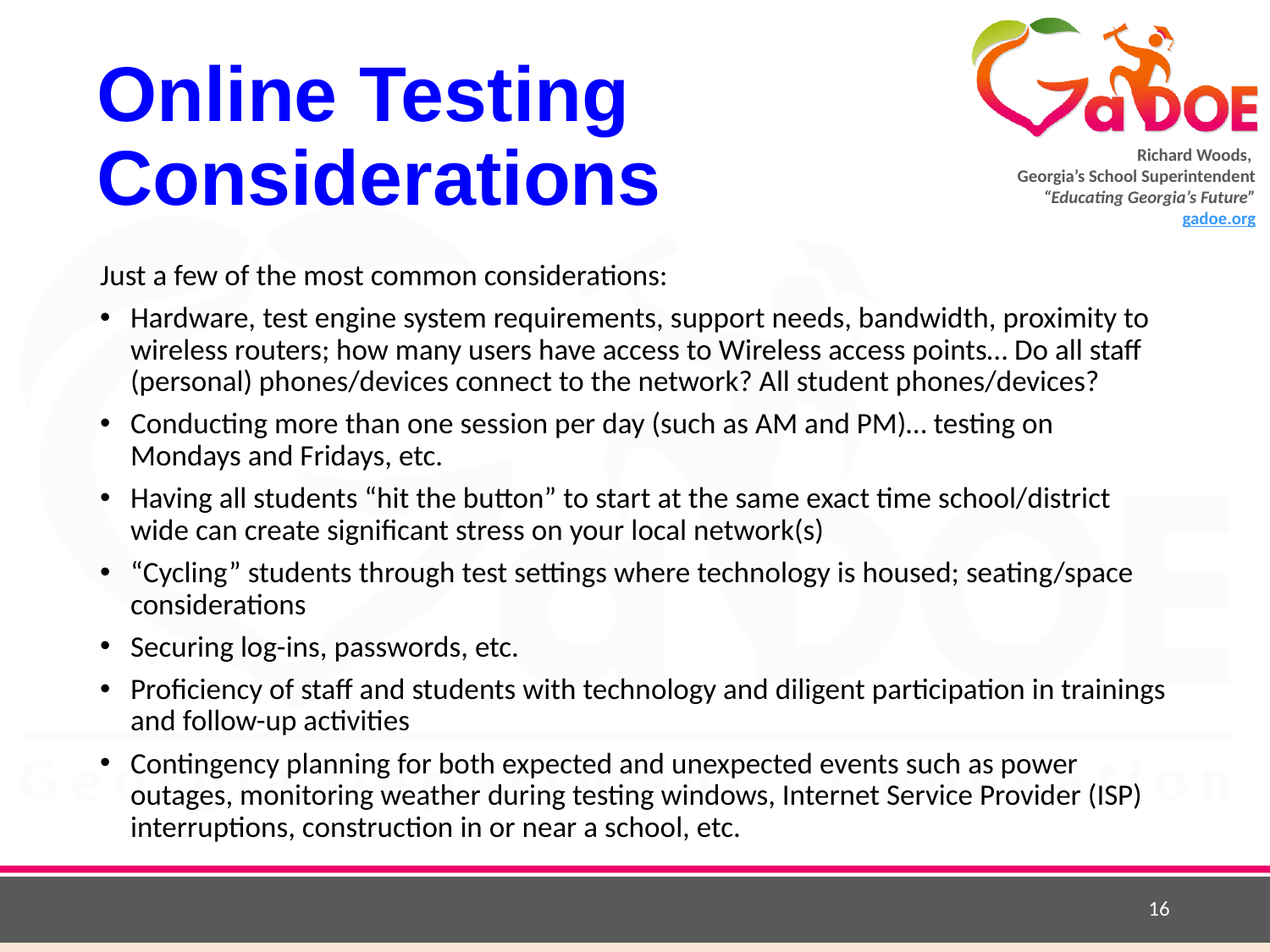

# Online Testing Considerations
Just a few of the most common considerations:
Hardware, test engine system requirements, support needs, bandwidth, proximity to wireless routers; how many users have access to Wireless access points… Do all staff (personal) phones/devices connect to the network? All student phones/devices?
Conducting more than one session per day (such as AM and PM)… testing on Mondays and Fridays, etc.
Having all students “hit the button” to start at the same exact time school/district wide can create significant stress on your local network(s)
“Cycling” students through test settings where technology is housed; seating/space considerations
Securing log-ins, passwords, etc.
Proficiency of staff and students with technology and diligent participation in trainings and follow-up activities
Contingency planning for both expected and unexpected events such as power outages, monitoring weather during testing windows, Internet Service Provider (ISP) interruptions, construction in or near a school, etc.
16